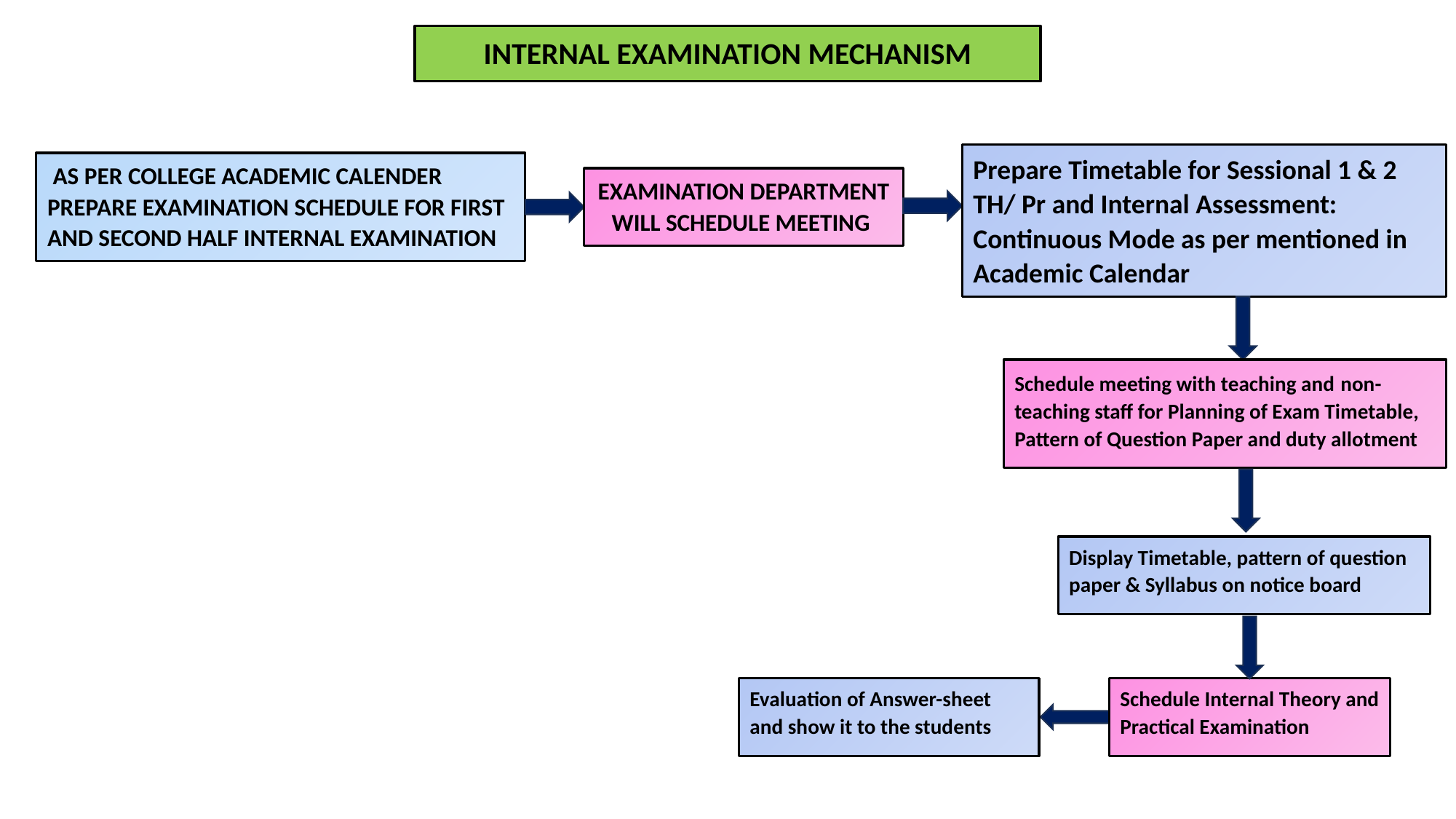

INTERNAL EXAMINATION MECHANISM
Prepare Timetable for Sessional 1 & 2 TH/ Pr and Internal Assessment: Continuous Mode as per mentioned in Academic Calendar

 AS PER COLLEGE ACADEMIC CALENDER PREPARE EXAMINATION SCHEDULE FOR FIRST AND SECOND HALF INTERNAL EXAMINATION
EXAMINATION DEPARTMENT WILL SCHEDULE MEETING

Schedule meeting with teaching and non-teaching staff for Planning of Exam Timetable, Pattern of Question Paper and duty allotment

Display Timetable, pattern of question paper & Syllabus on notice board

Evaluation of Answer-sheet and show it to the students
Schedule Internal Theory and Practical Examination